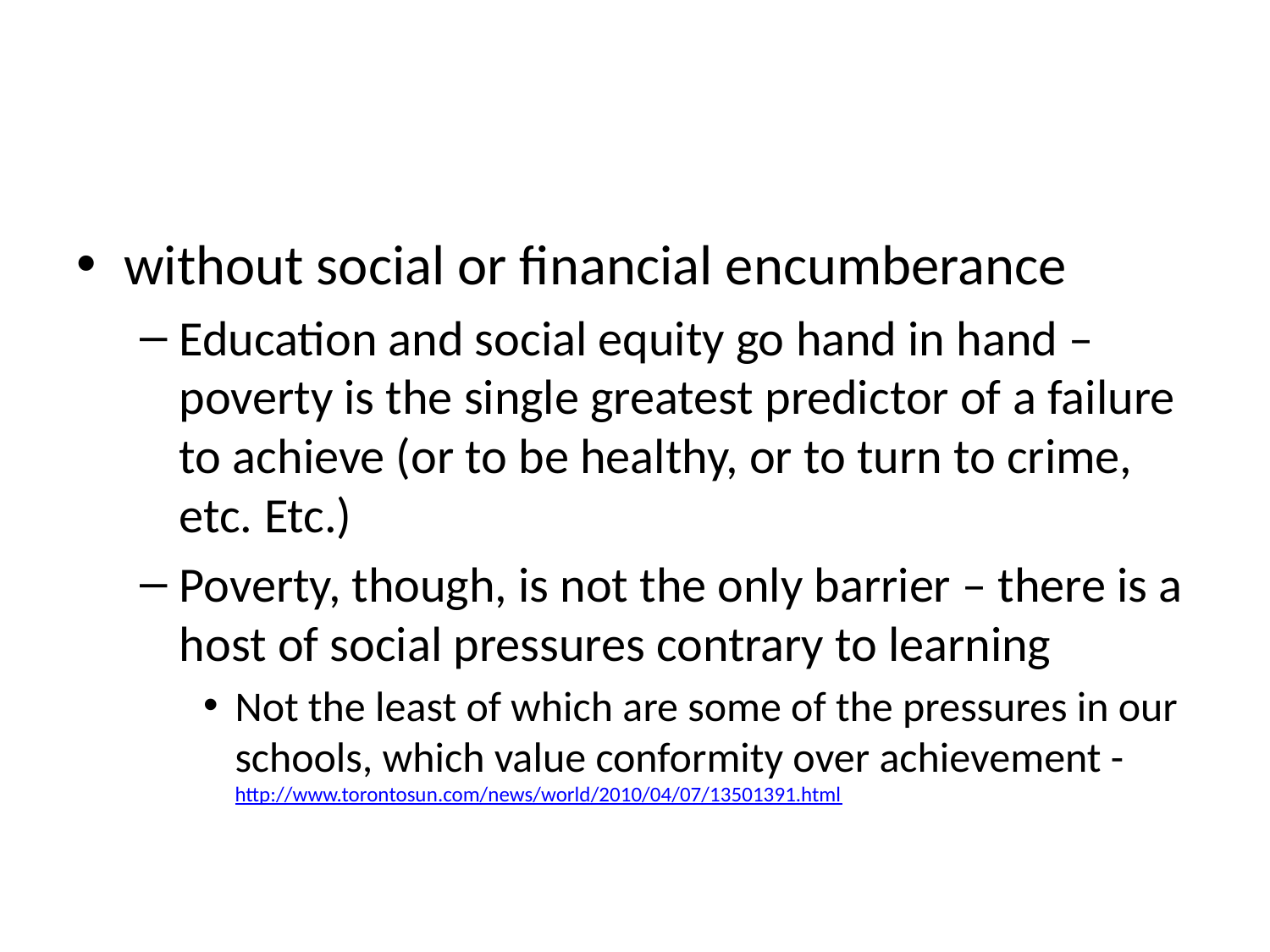

#
without social or financial encumberance
Education and social equity go hand in hand – poverty is the single greatest predictor of a failure to achieve (or to be healthy, or to turn to crime, etc. Etc.)
Poverty, though, is not the only barrier – there is a host of social pressures contrary to learning
Not the least of which are some of the pressures in our schools, which value conformity over achievement - http://www.torontosun.com/news/world/2010/04/07/13501391.html